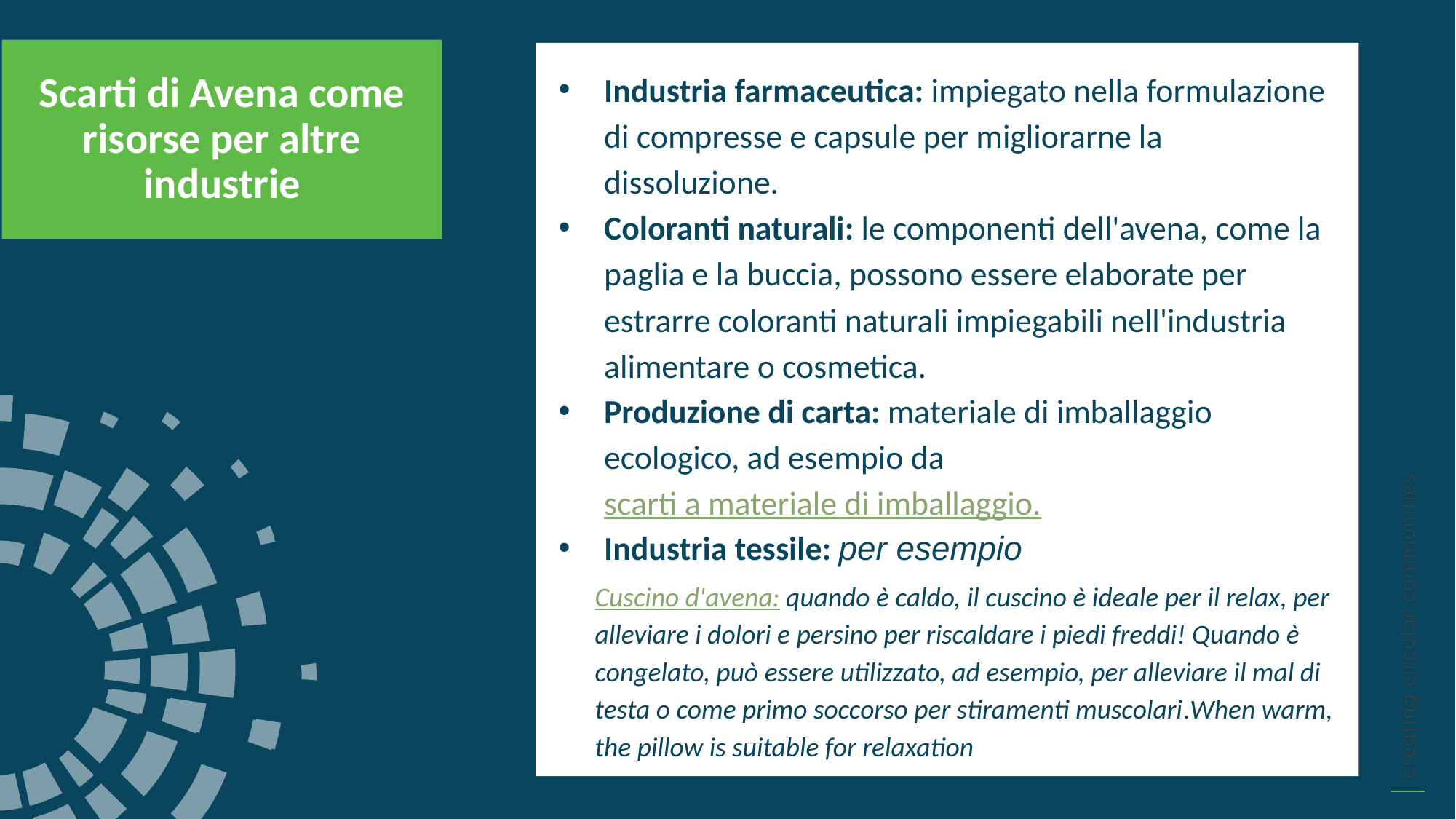

Scarti di Avena come risorse per altre industrie
Industria farmaceutica: impiegato nella formulazione di compresse e capsule per migliorarne la dissoluzione.
Coloranti naturali: le componenti dell'avena, come la paglia e la buccia, possono essere elaborate per estrarre coloranti naturali impiegabili nell'industria alimentare o cosmetica.
Produzione di carta: materiale di imballaggio ecologico, ad esempio da scarti a materiale di imballaggio.
Industria tessile: per esempio
Cuscino d'avena: quando è caldo, il cuscino è ideale per il relax, per alleviare i dolori e persino per riscaldare i piedi freddi! Quando è congelato, può essere utilizzato, ad esempio, per alleviare il mal di testa o come primo soccorso per stiramenti muscolari.When warm, the pillow is suitable for relaxation

.

Industria tessile: per esempio
Cuscino d'avena: quando è caldo, il cuscino è ideale per il relax, per alleviare i dolori e persino per riscaldare i piedi freddi! Quando è congelato, può essere utilizzato, ad esempio, per alleviare il mal di testa o come primo soccorso per stiramenti muscolari.